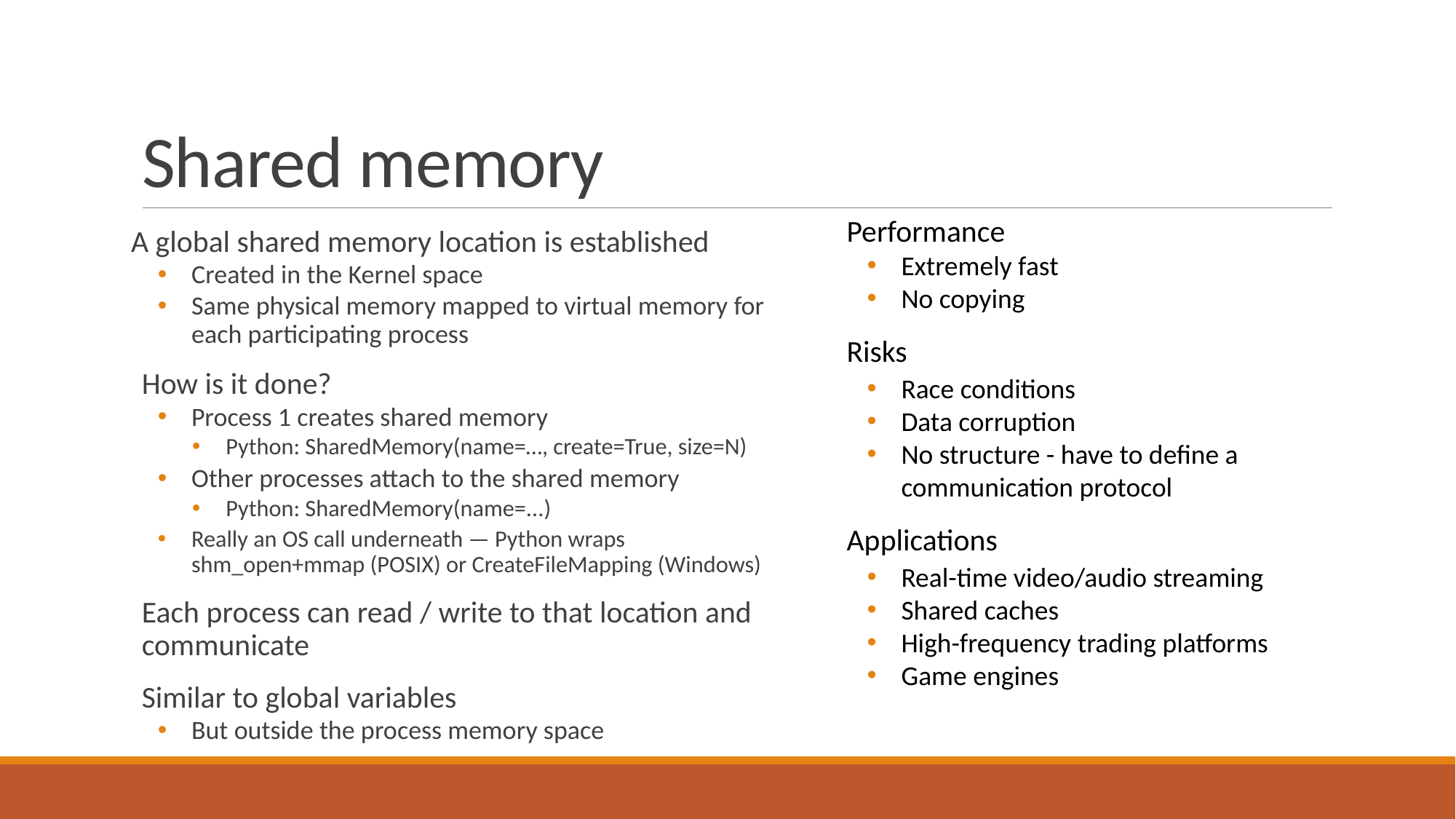

# Shared memory
Performance
Extremely fast
No copying
Risks
Race conditions
Data corruption
No structure - have to define a communication protocol
Applications
Real-time video/audio streaming
Shared caches
High-frequency trading platforms
Game engines
A global shared memory location is established
Created in the Kernel space
Same physical memory mapped to virtual memory for each participating process
How is it done?
Process 1 creates shared memory
Python: SharedMemory(name=…, create=True, size=N)
Other processes attach to the shared memory
Python: SharedMemory(name=...)
Really an OS call underneath — Python wraps shm_open+mmap (POSIX) or CreateFileMapping (Windows)
Each process can read / write to that location and communicate
Similar to global variables
But outside the process memory space